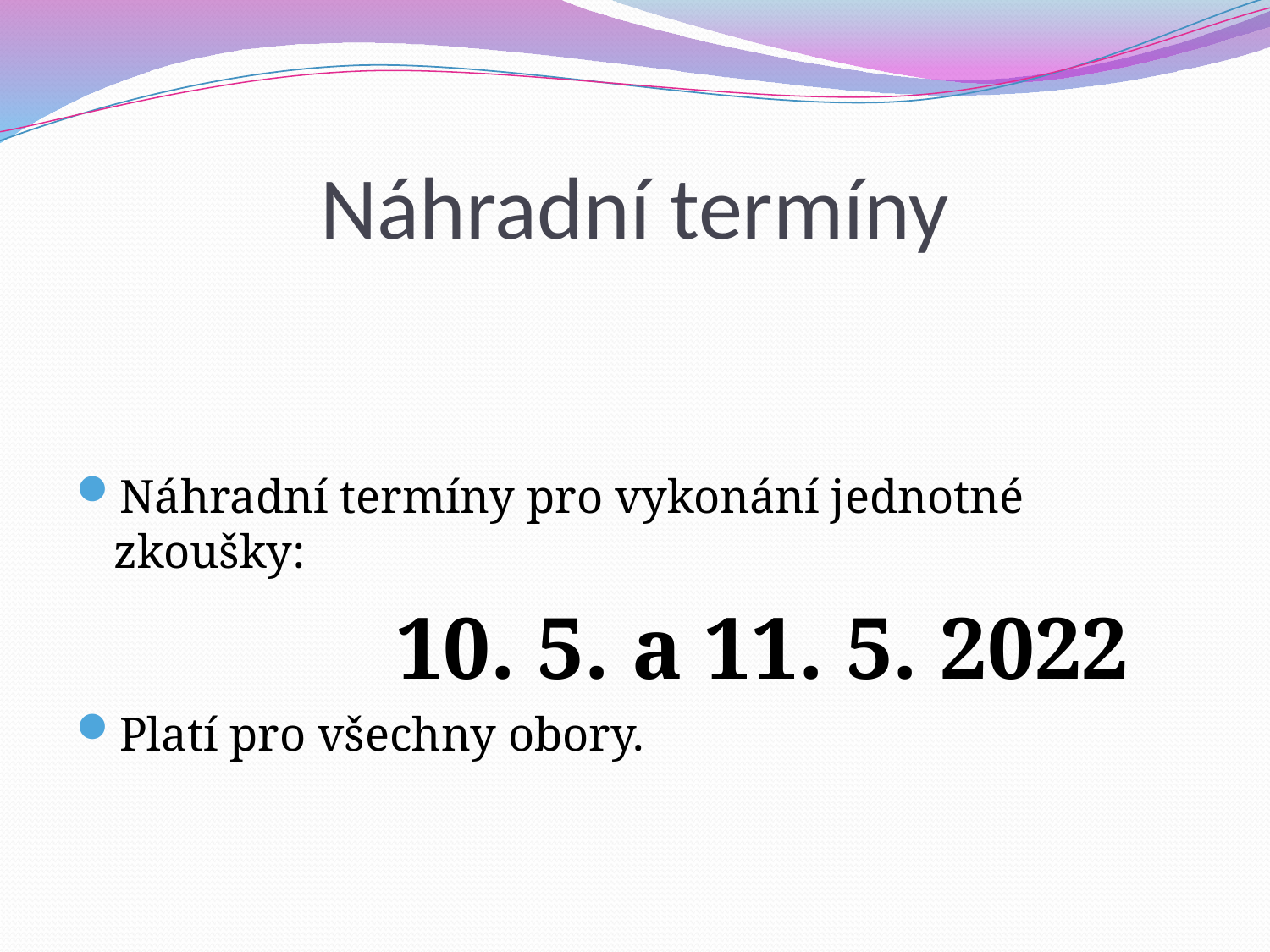

# Náhradní termíny

Náhradní termíny pro vykonání jednotné zkoušky:
                           10. 5. a 11. 5. 2022
Platí pro všechny obory.